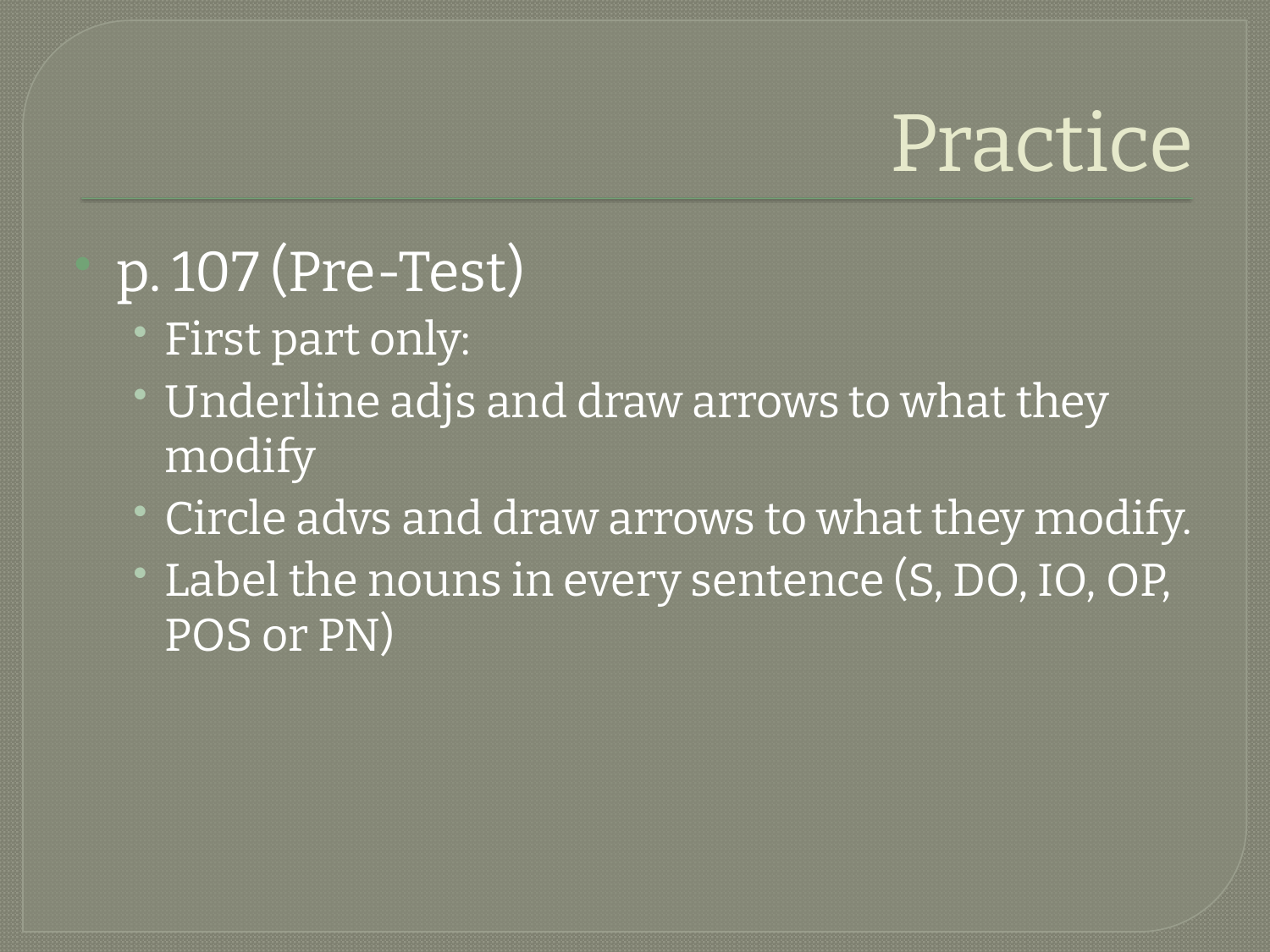

# Practice
p. 107 (Pre-Test)
First part only:
Underline adjs and draw arrows to what they modify
Circle advs and draw arrows to what they modify.
Label the nouns in every sentence (S, DO, IO, OP, POS or PN)